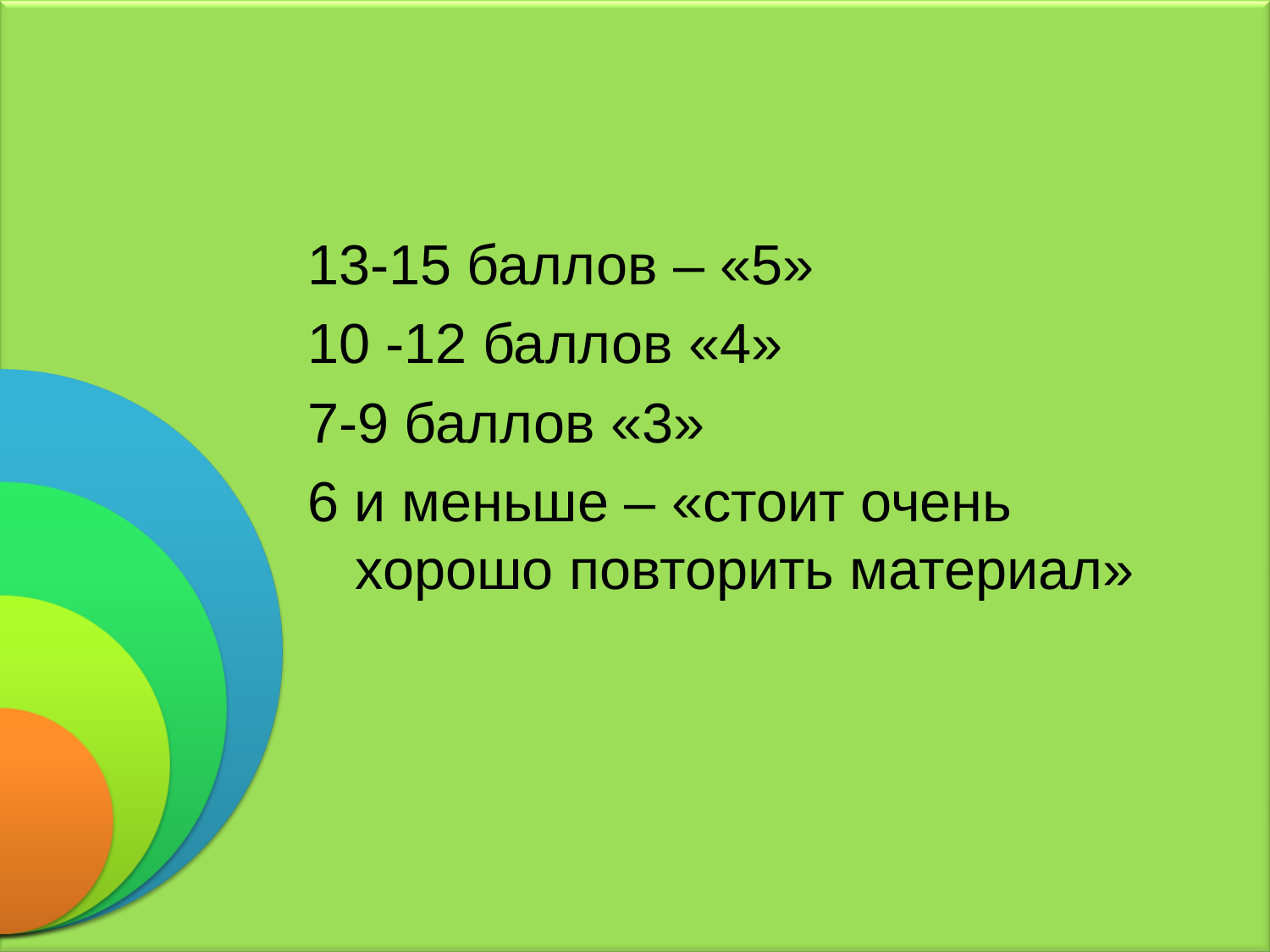

13-15 баллов – «5»
10 -12 баллов «4»
7-9 баллов «3»
6 и меньше – «стоит очень хорошо повторить материал»